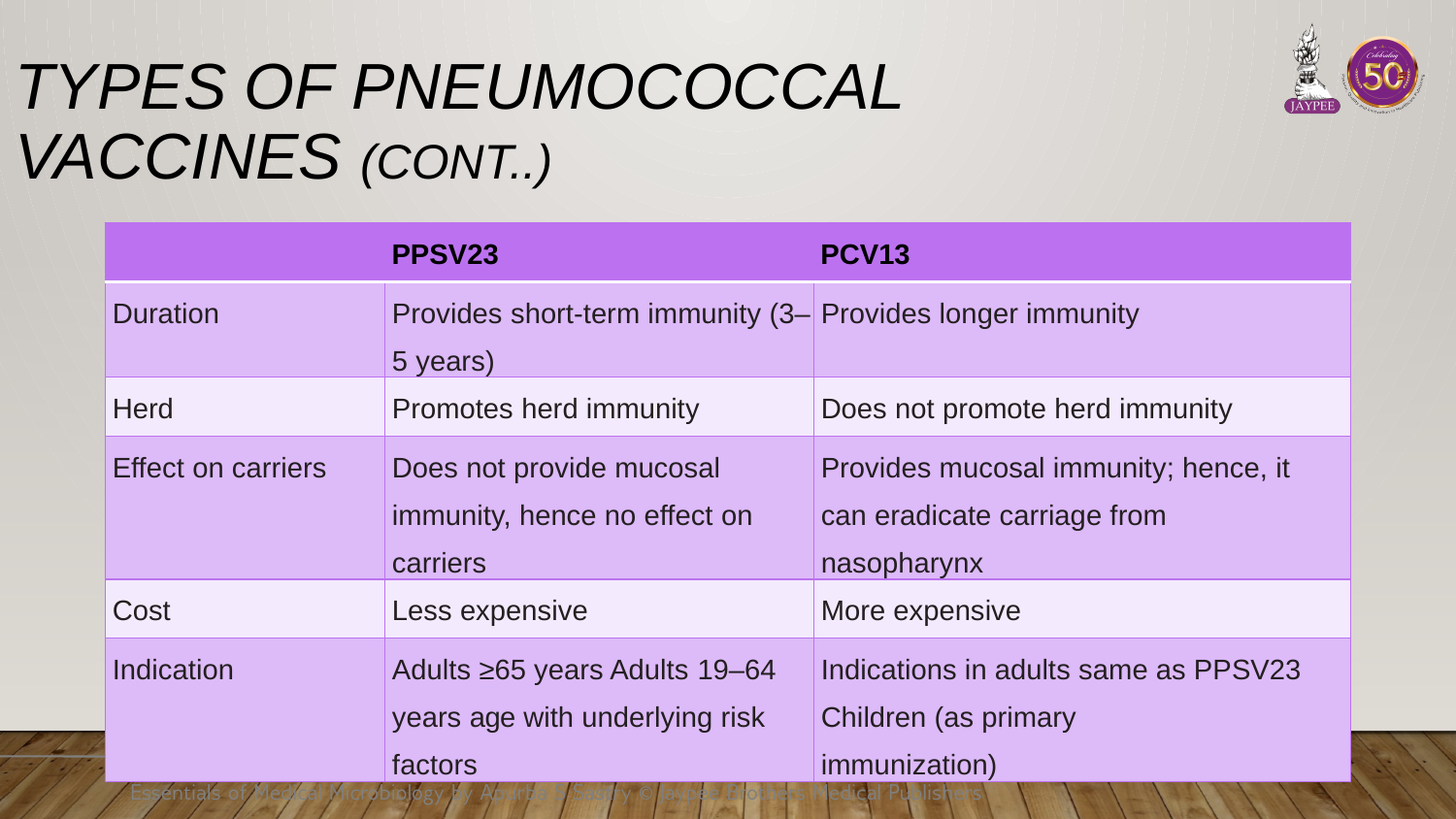

# Types of pneumococcal vaccines (Cont..)
|  | PPSV23 | PCV13 |
| --- | --- | --- |
| Duration | Provides short-term immunity (3–5 years) | Provides longer immunity |
| Herd | Promotes herd immunity | Does not promote herd immunity |
| Effect on carriers | Does not provide mucosal immunity, hence no effect on carriers | Provides mucosal immunity; hence, it can eradicate carriage from nasopharynx |
| Cost | Less expensive | More expensive |
| Indication | Adults ≥65 years Adults 19–64 years age with underlying risk factors | Indications in adults same as PPSV23 Children (as primary immunization) |